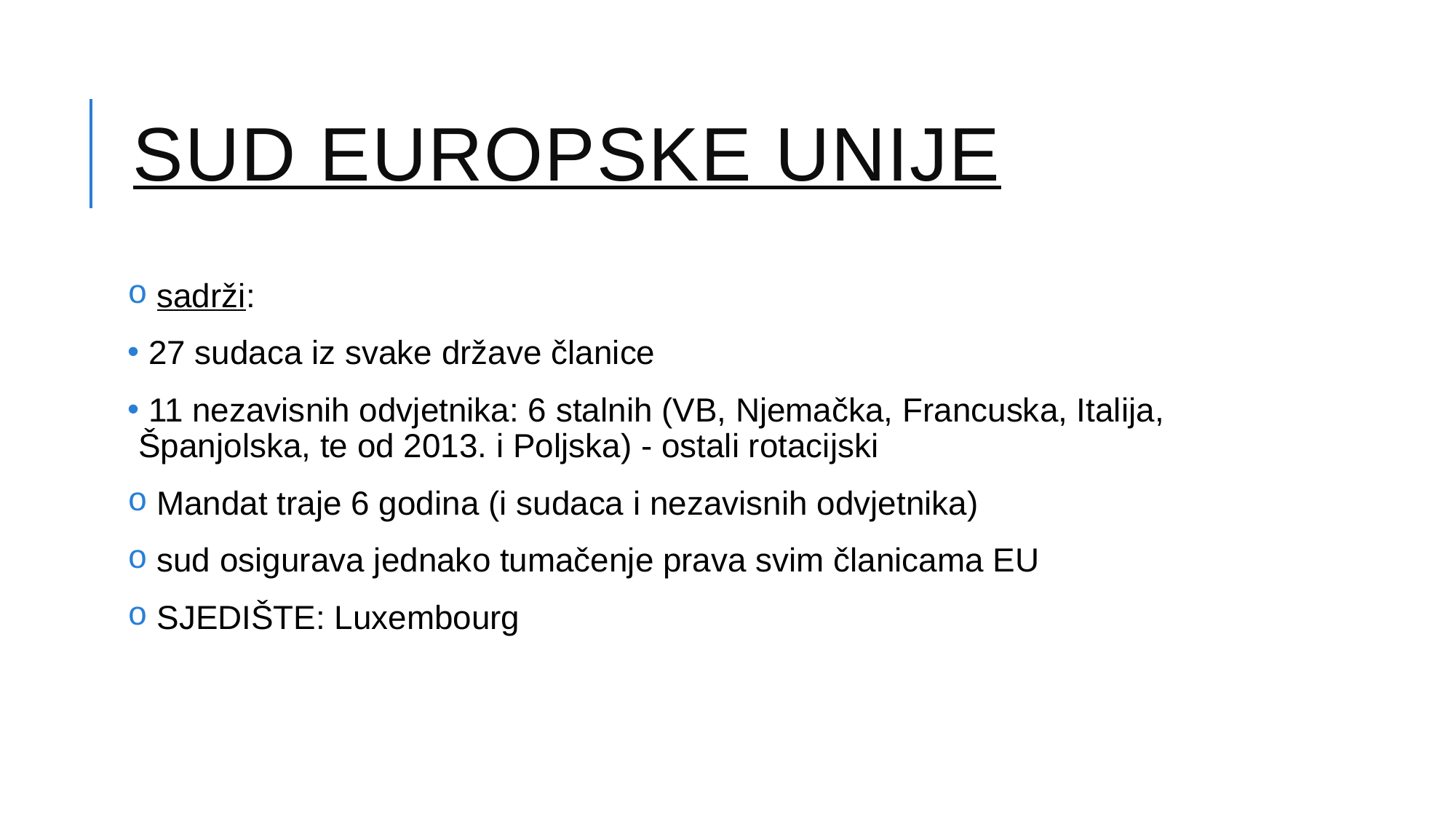

# Sud Europske unije
 sadrži:
 27 sudaca iz svake države članice
 11 nezavisnih odvjetnika: 6 stalnih (VB, Njemačka, Francuska, Italija, Španjolska, te od 2013. i Poljska) - ostali rotacijski
 Mandat traje 6 godina (i sudaca i nezavisnih odvjetnika)
 sud osigurava jednako tumačenje prava svim članicama EU
 SJEDIŠTE: Luxembourg